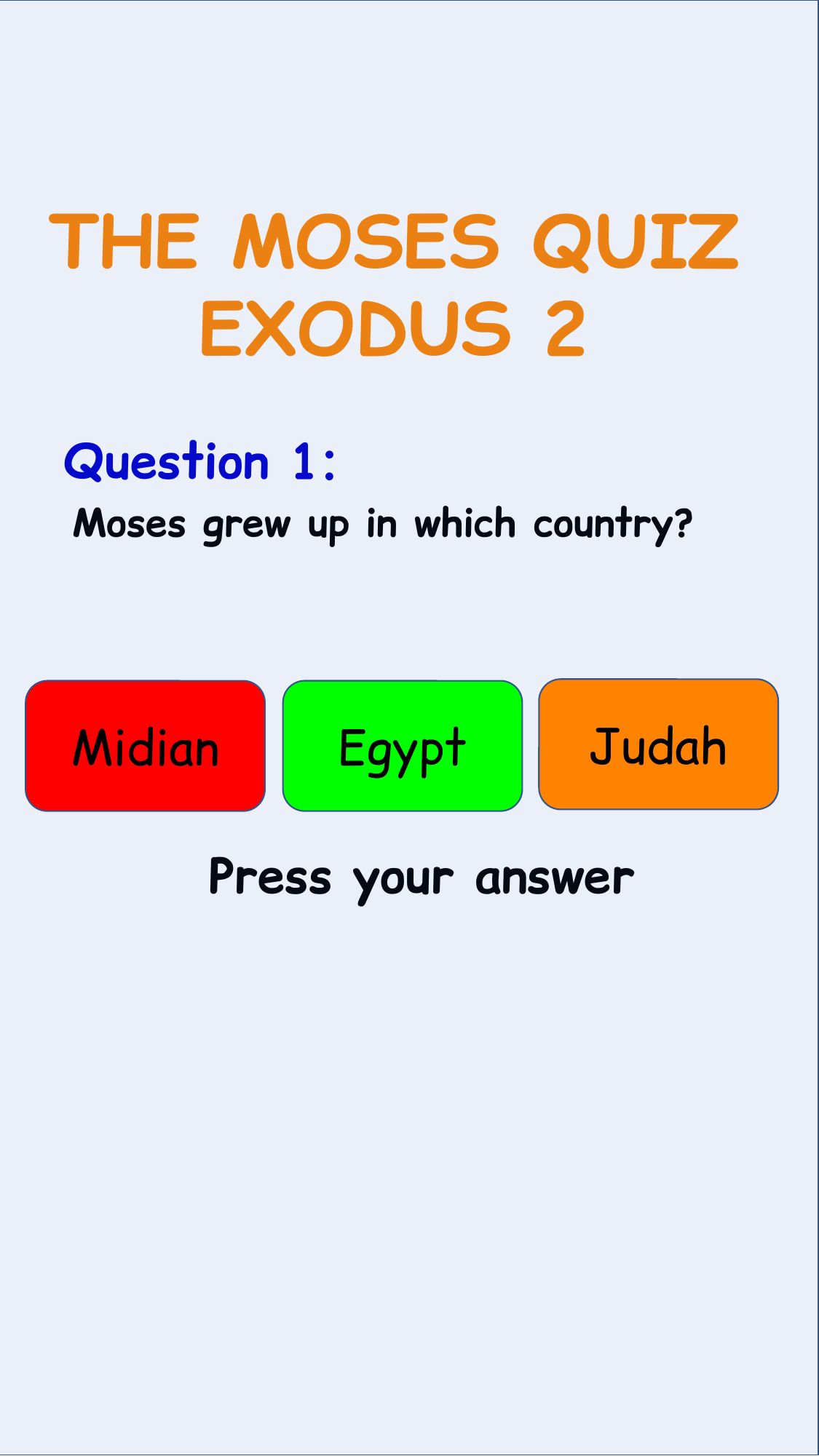

Question 1:
Moses grew up in which country?
Judah
Midian
Egypt
Press your answer